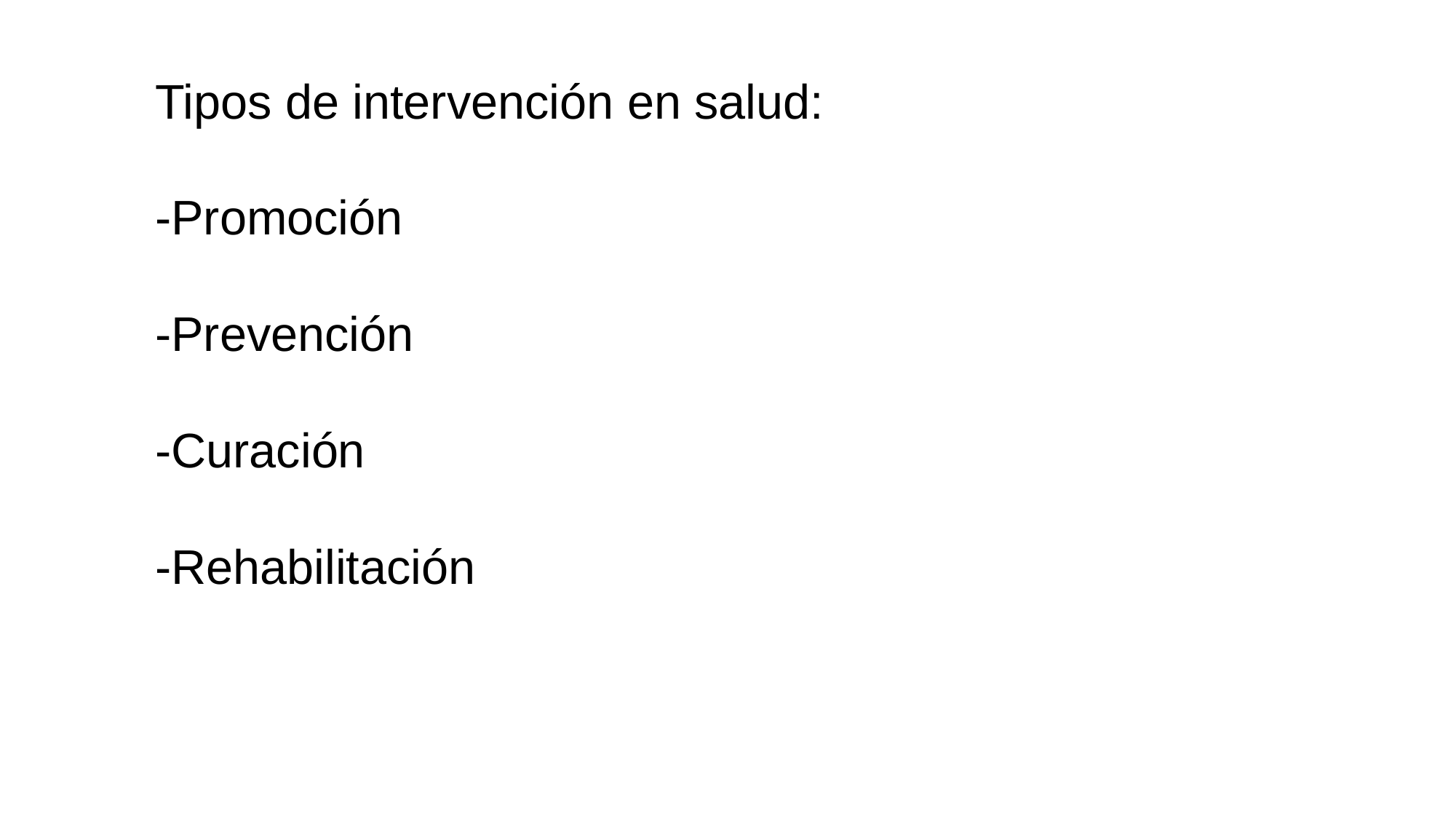

Tipos de intervención en salud:
-Promoción
-Prevención
-Curación
-Rehabilitación